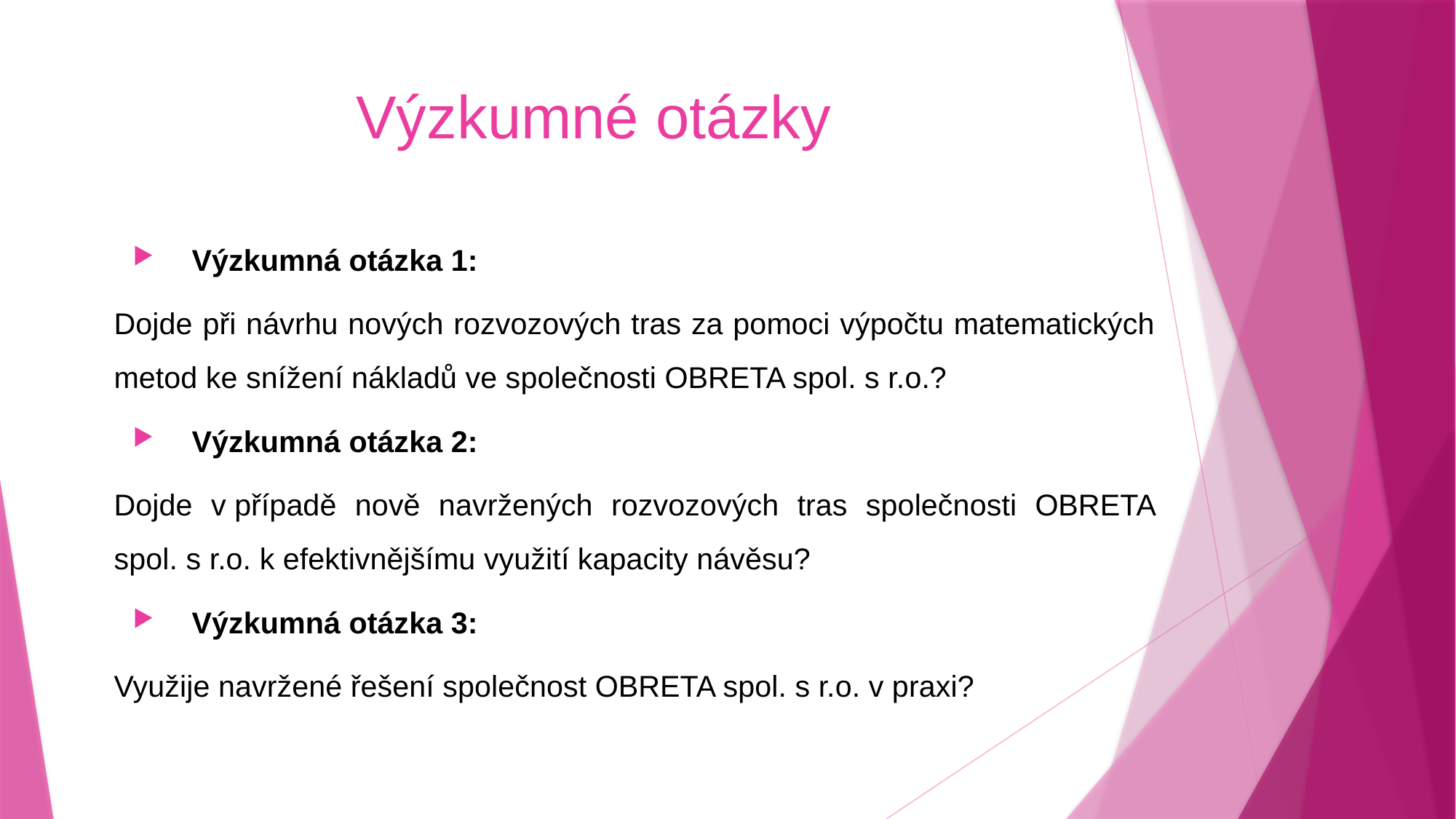

# Výzkumné otázky
Výzkumná otázka 1:
Dojde při návrhu nových rozvozových tras za pomoci výpočtu matematických metod ke snížení nákladů ve společnosti OBRETA spol. s r.o.?
Výzkumná otázka 2:
Dojde v případě nově navržených rozvozových tras společnosti OBRETA spol. s r.o. k efektivnějšímu využití kapacity návěsu?
Výzkumná otázka 3:
Využije navržené řešení společnost OBRETA spol. s r.o. v praxi?